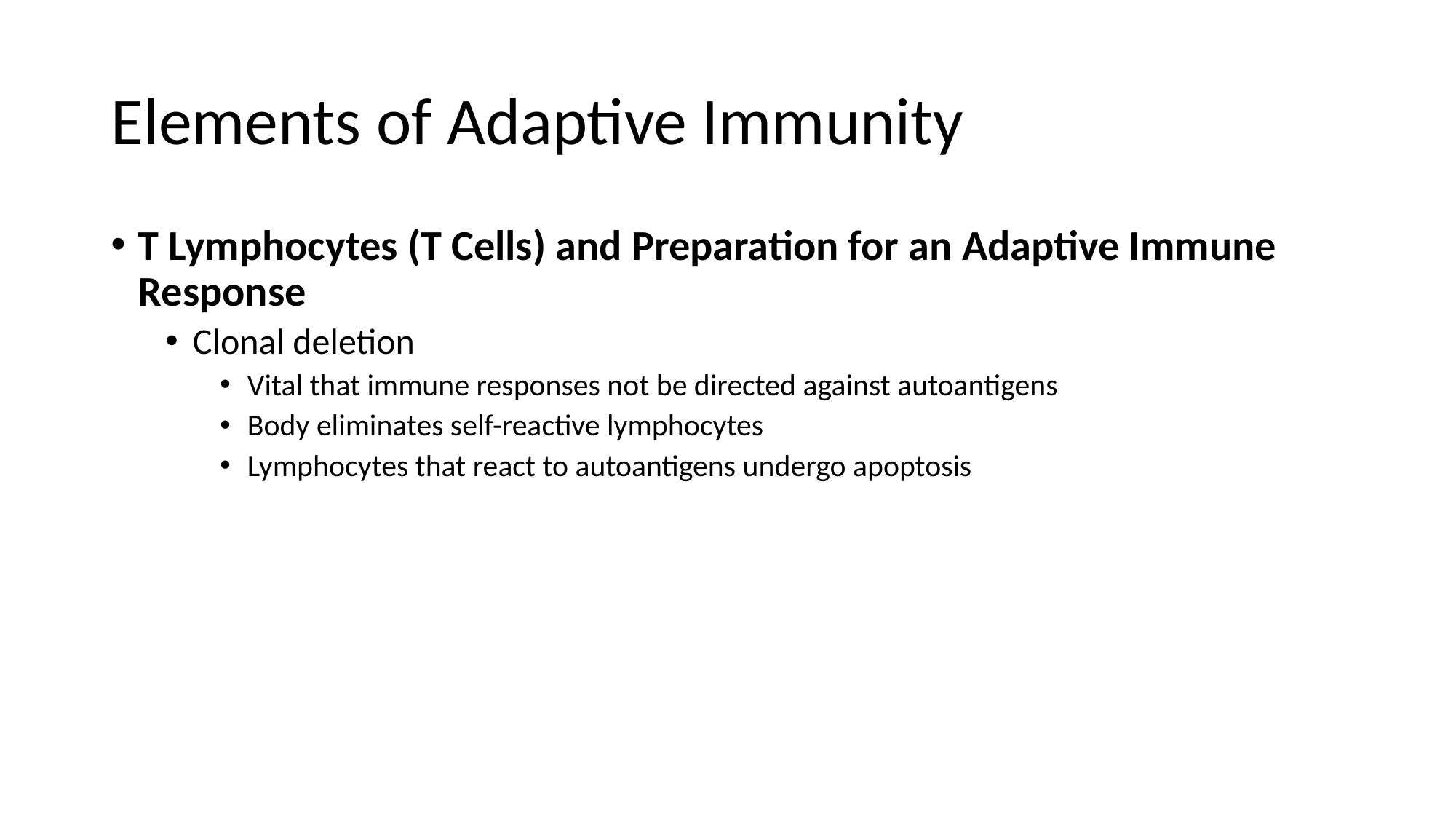

# Elements of Adaptive Immunity
T Lymphocytes (T Cells) and Preparation for an Adaptive Immune Response
Clonal deletion
Vital that immune responses not be directed against autoantigens
Body eliminates self-reactive lymphocytes
Lymphocytes that react to autoantigens undergo apoptosis